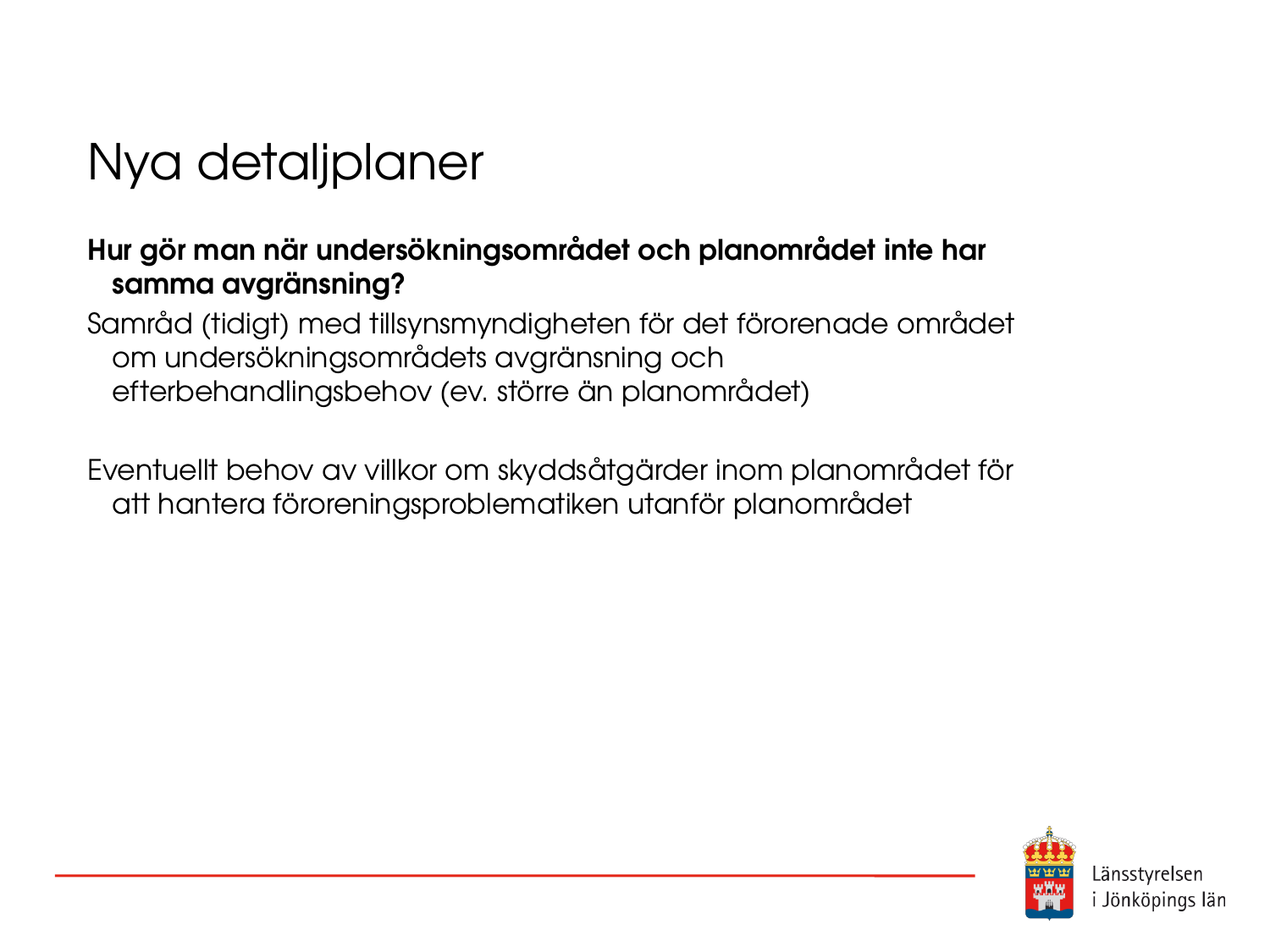

# Nya detaljplaner
Hur gör man när undersökningsområdet och planområdet inte har samma avgränsning?
Samråd (tidigt) med tillsynsmyndigheten för det förorenade området om undersökningsområdets avgränsning och efterbehandlingsbehov (ev. större än planområdet)

Eventuellt behov av villkor om skyddsåtgärder inom planområdet för att hantera föroreningsproblematiken utanför planområdet